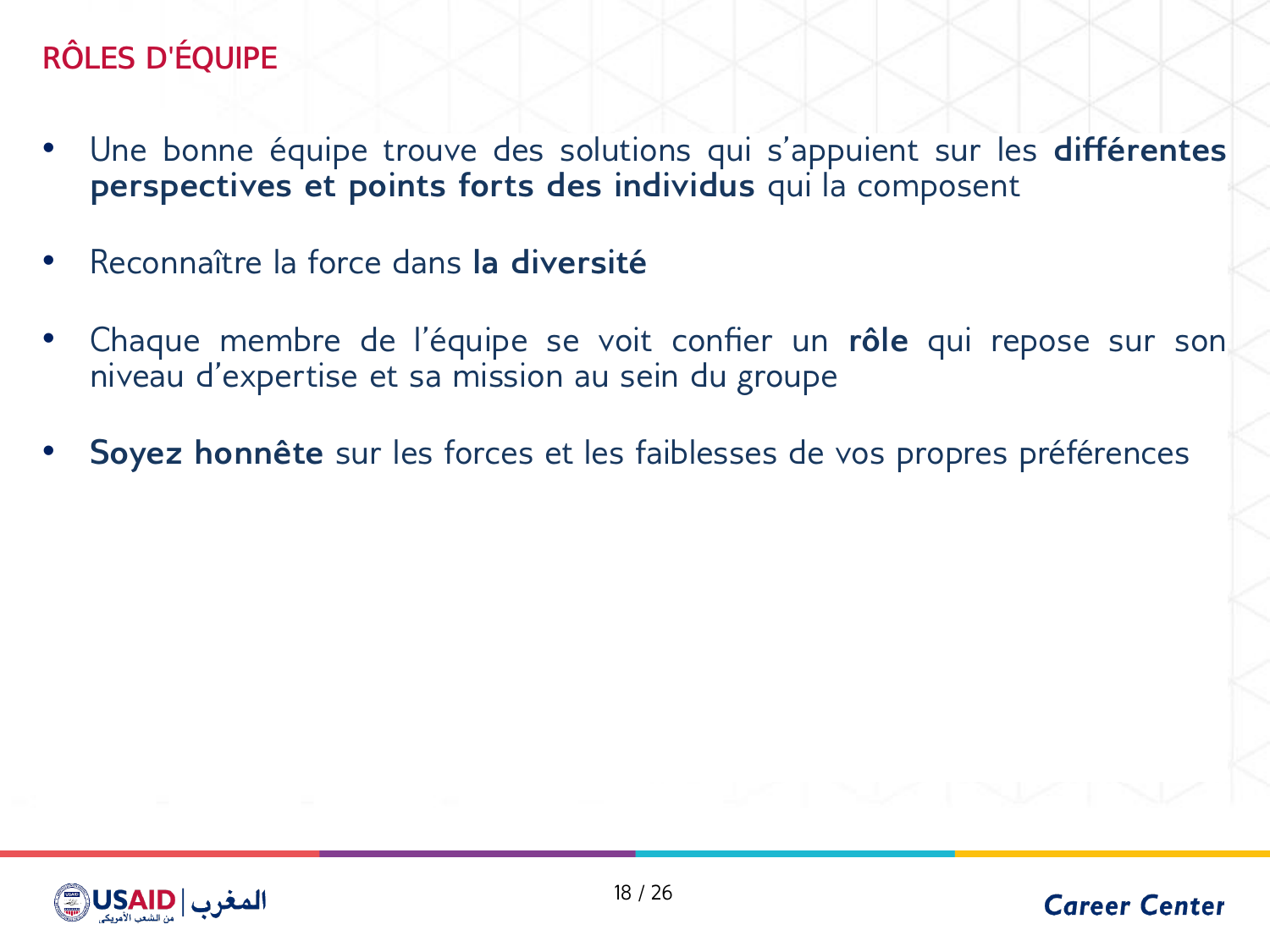

# RÔLES D'ÉQUIPE
Une bonne équipe trouve des solutions qui s’appuient sur les différentes perspectives et points forts des individus qui la composent
Reconnaître la force dans la diversité
Chaque membre de l’équipe se voit confier un rôle qui repose sur son niveau d’expertise et sa mission au sein du groupe
Soyez honnête sur les forces et les faiblesses de vos propres préférences

18 / 26